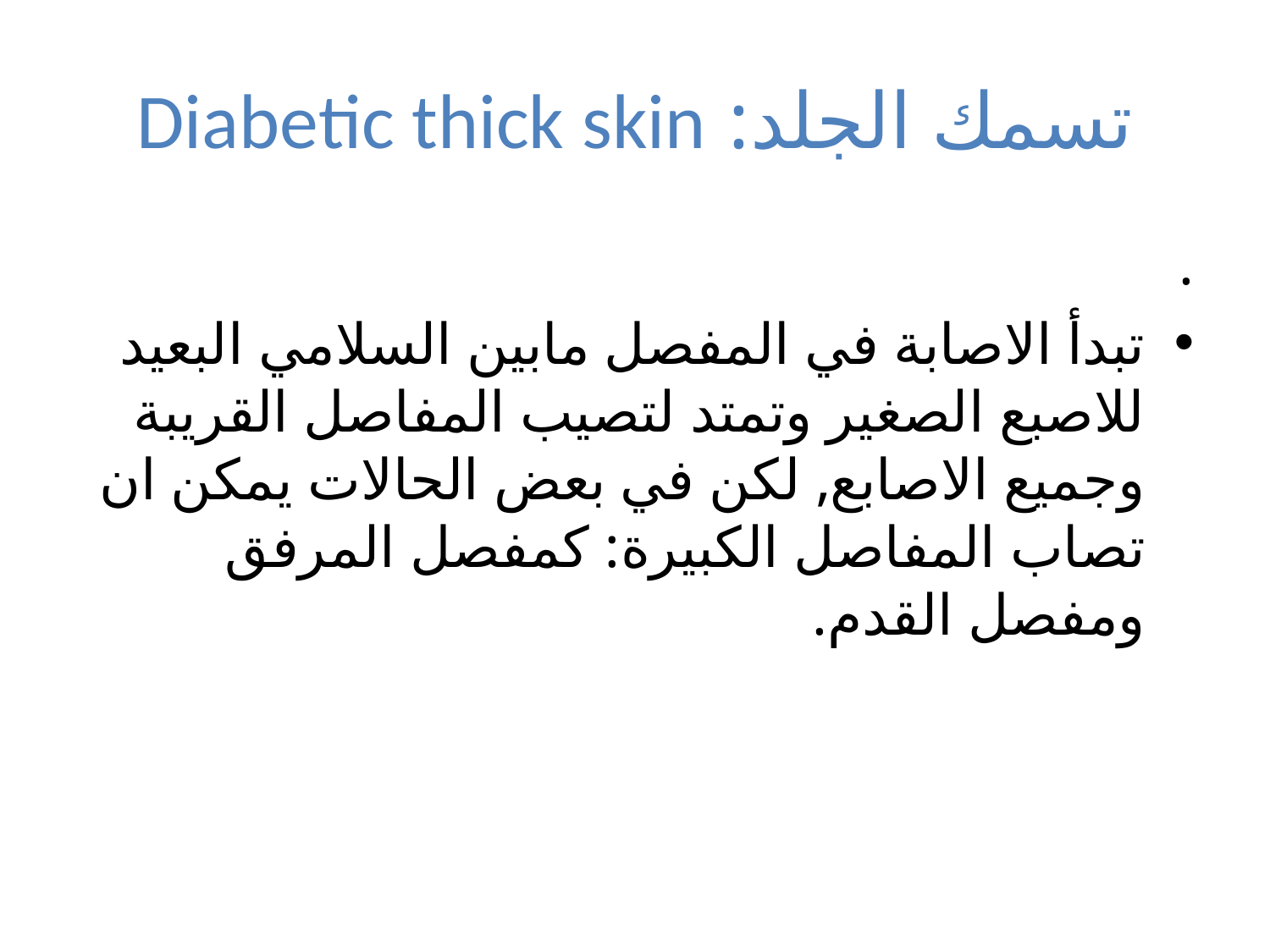

# تسمك الجلد: Diabetic thick skin
.
تبدأ الاصابة في المفصل مابين السلامي البعيد للاصبع الصغير وتمتد لتصيب المفاصل القريبة وجميع الاصابع, لكن في بعض الحالات يمكن ان تصاب المفاصل الكبيرة: كمفصل المرفق ومفصل القدم.